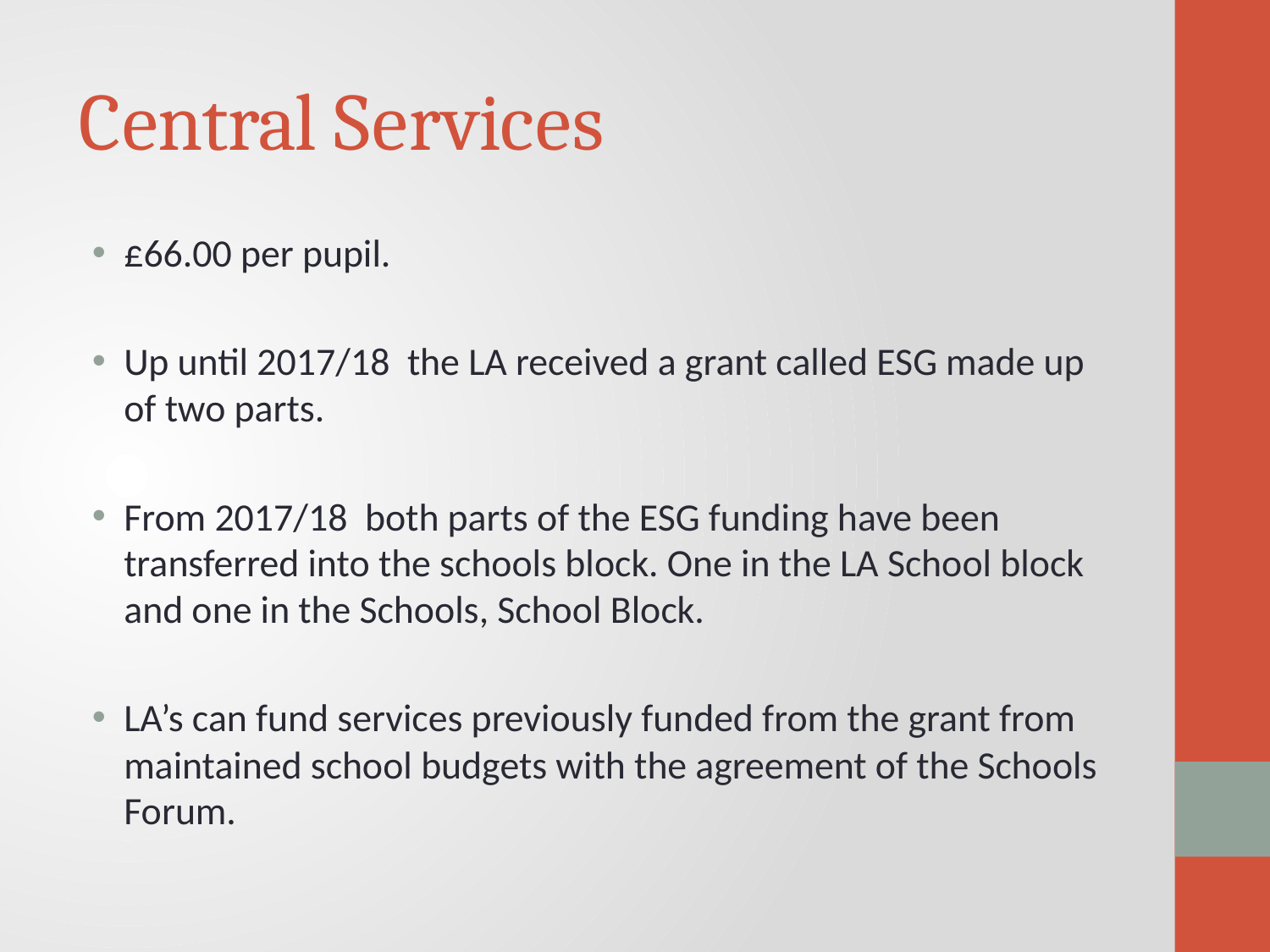

# Central Services
£66.00 per pupil.

Up until 2017/18  the LA received a grant called ESG made up of two parts.

From 2017/18  both parts of the ESG funding have been transferred into the schools block. One in the LA School block and one in the Schools, School Block.

LA’s can fund services previously funded from the grant from maintained school budgets with the agreement of the Schools Forum.